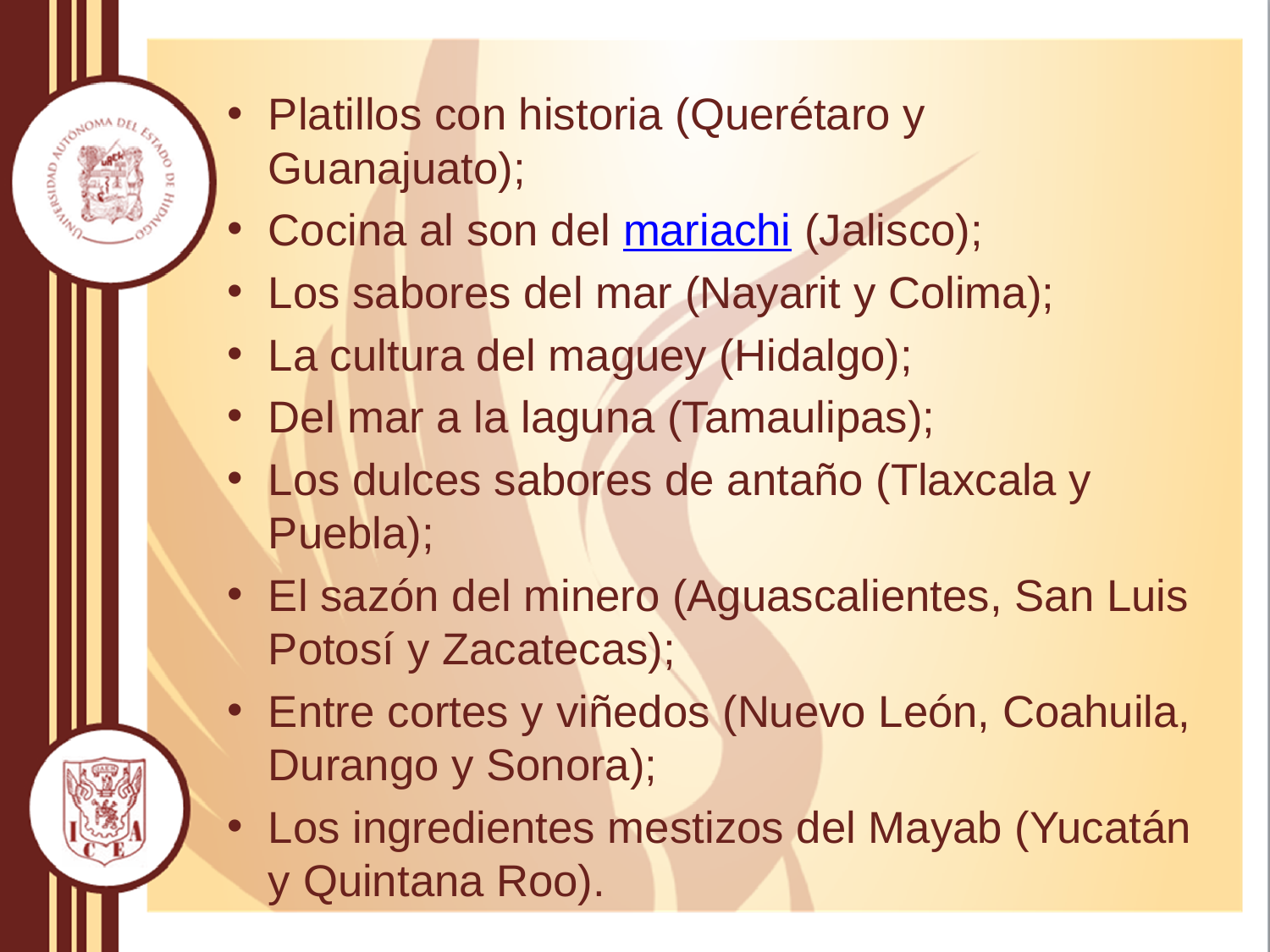

Platillos con historia (Querétaro y Guanajuato);
Cocina al son del mariachi (Jalisco);
Los sabores del mar (Nayarit y Colima);
La cultura del maguey (Hidalgo);
Del mar a la laguna (Tamaulipas);
Los dulces sabores de antaño (Tlaxcala y Puebla);
El sazón del minero (Aguascalientes, San Luis Potosí y Zacatecas);
Entre cortes y viñedos (Nuevo León, Coahuila, Durango y Sonora);
Los ingredientes mestizos del Mayab (Yucatán y Quintana Roo).